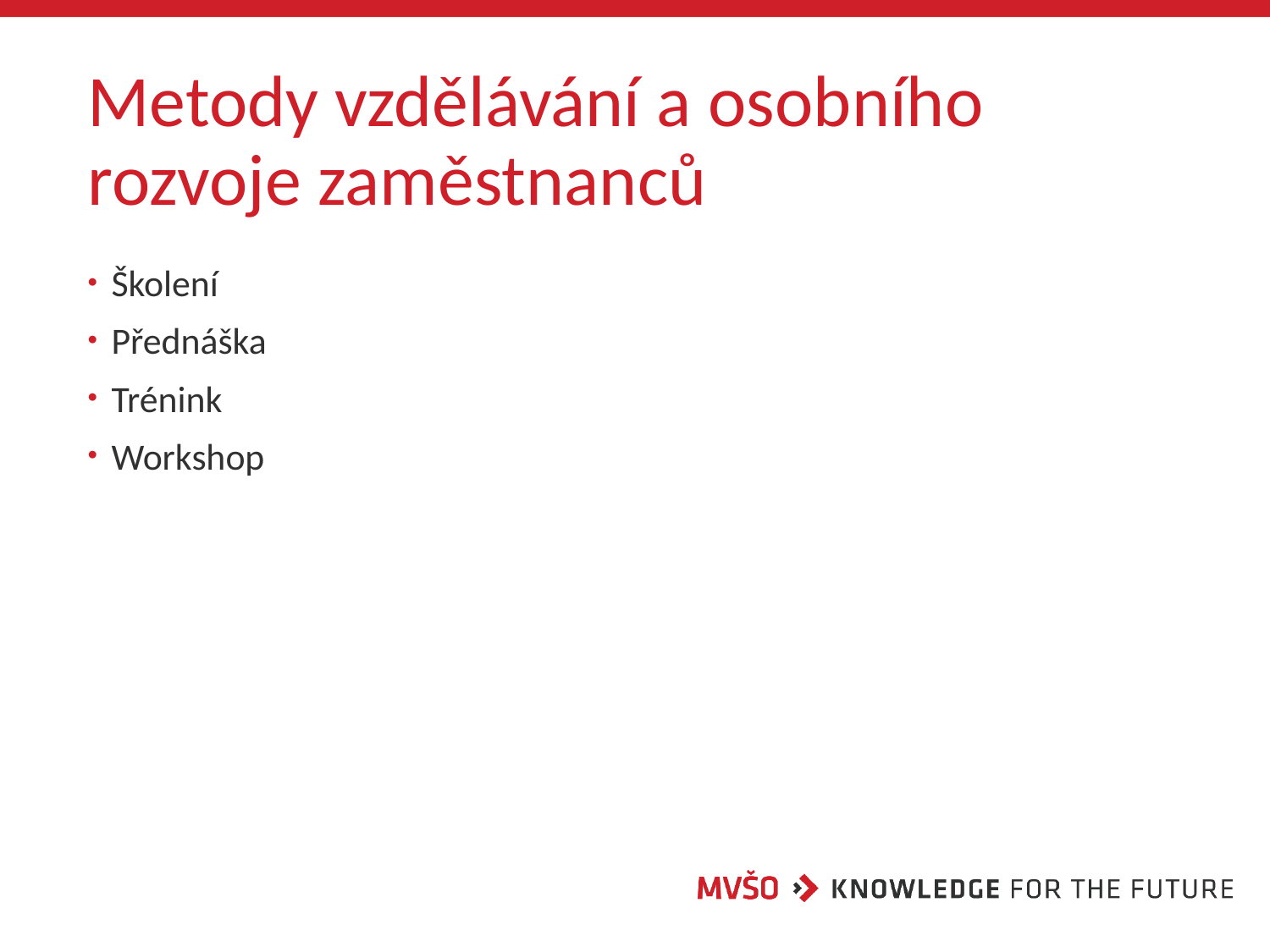

# Metody vzdělávání a osobního rozvoje zaměstnanců
Školení
Přednáška
Trénink
Workshop